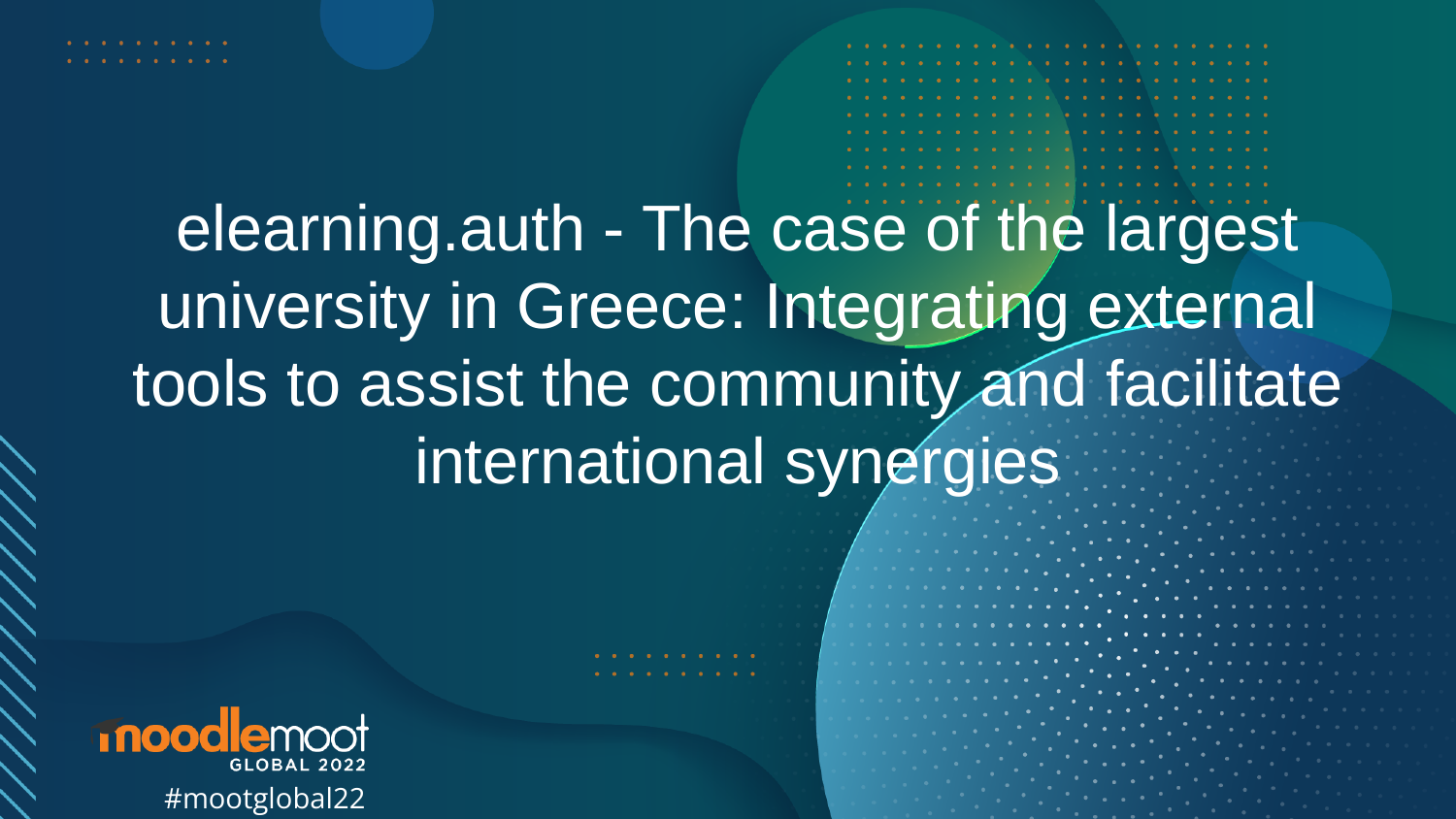

# elearning.auth - The case of the largest university in Greece: Integrating external tools to assist the community and facilitate international synergies